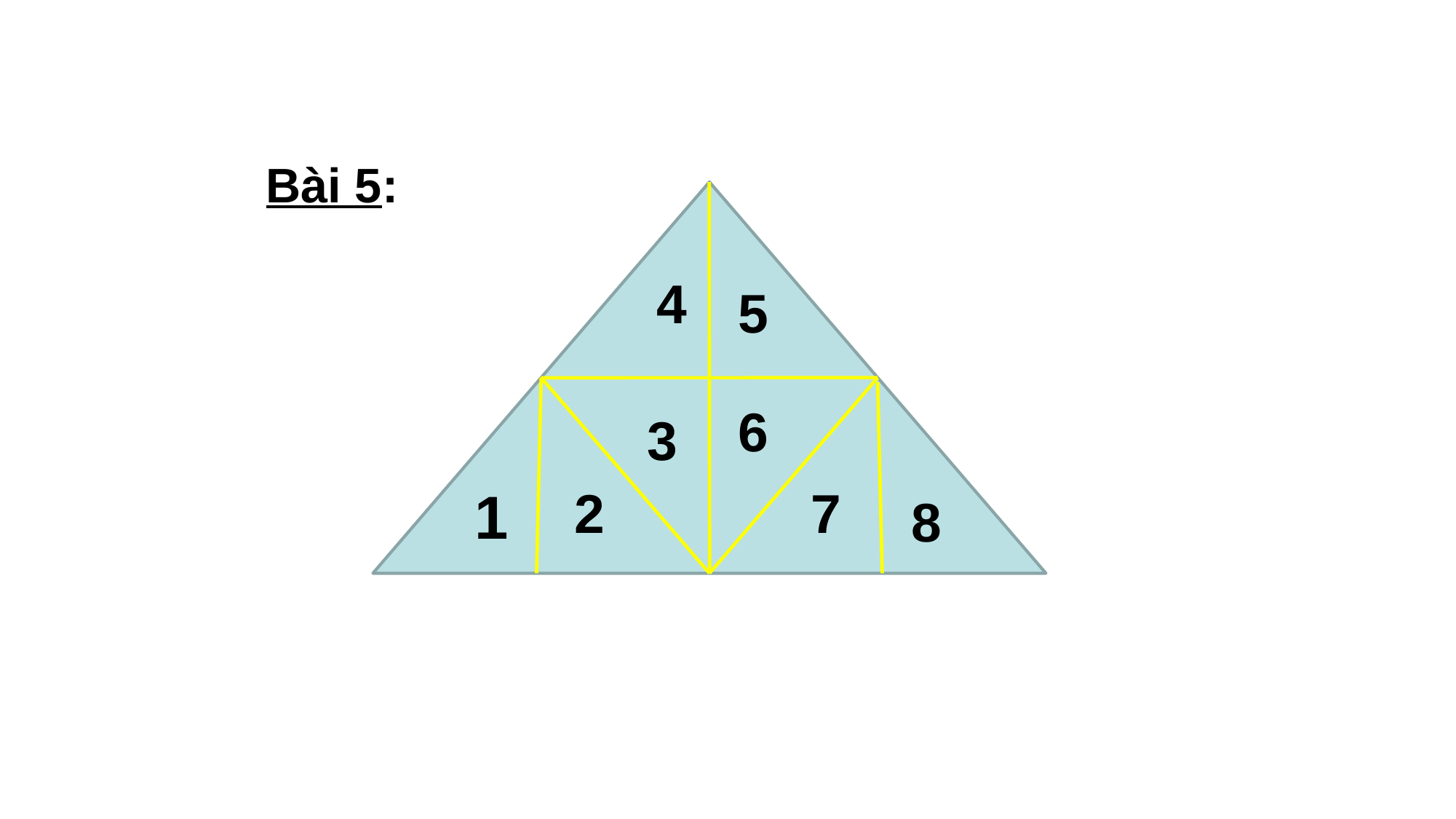

Bài 5:

4
5
6
3
2
7
1
8